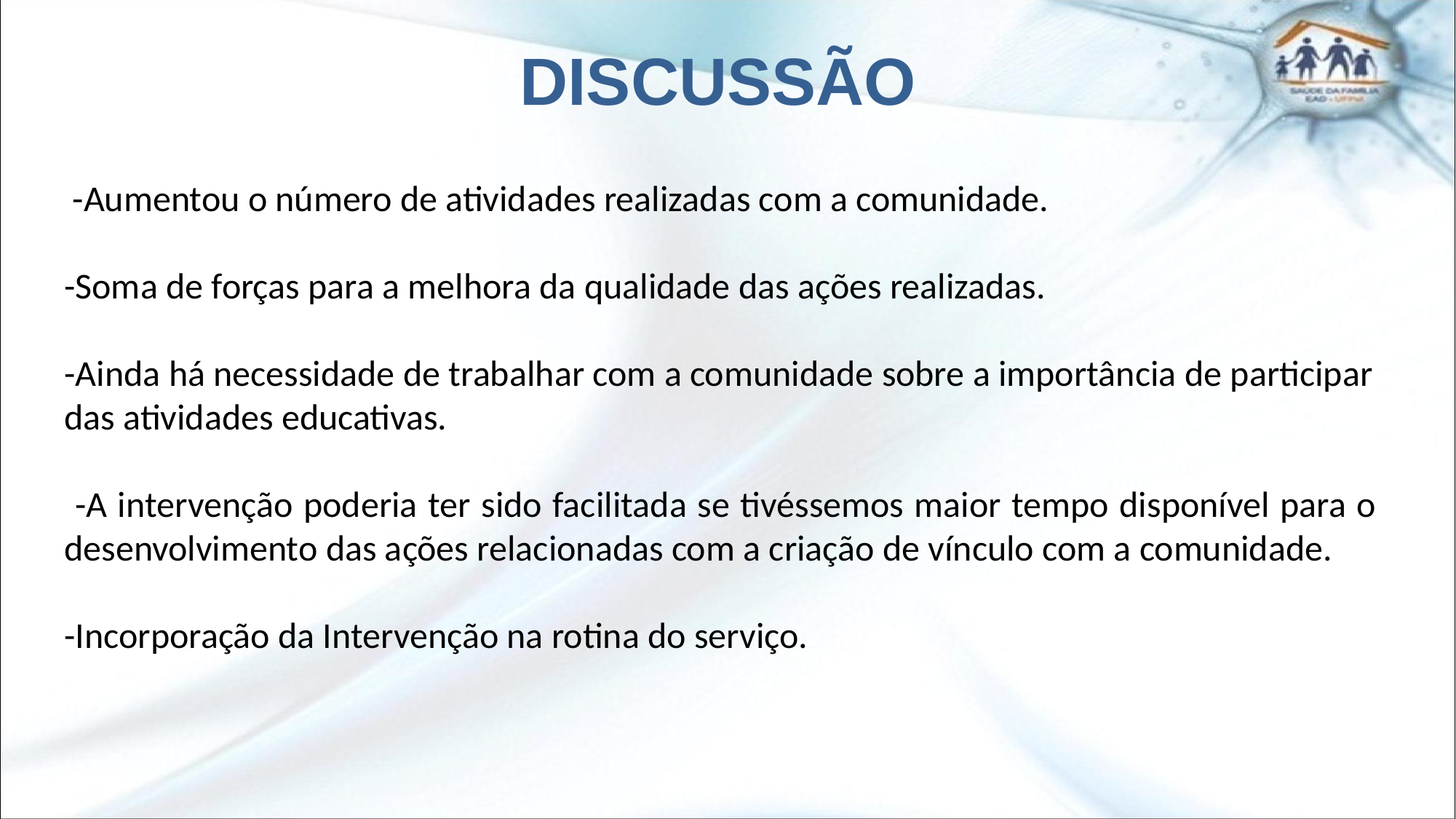

# DISCUSSÃO
 -Aumentou o número de atividades realizadas com a comunidade.

-Soma de forças para a melhora da qualidade das ações realizadas.

-Ainda há necessidade de trabalhar com a comunidade sobre a importância de participar das atividades educativas.

 -A intervenção poderia ter sido facilitada se tivéssemos maior tempo disponível para o desenvolvimento das ações relacionadas com a criação de vínculo com a comunidade.

-Incorporação da Intervenção na rotina do serviço.

|  |  |  |
| --- | --- | --- |